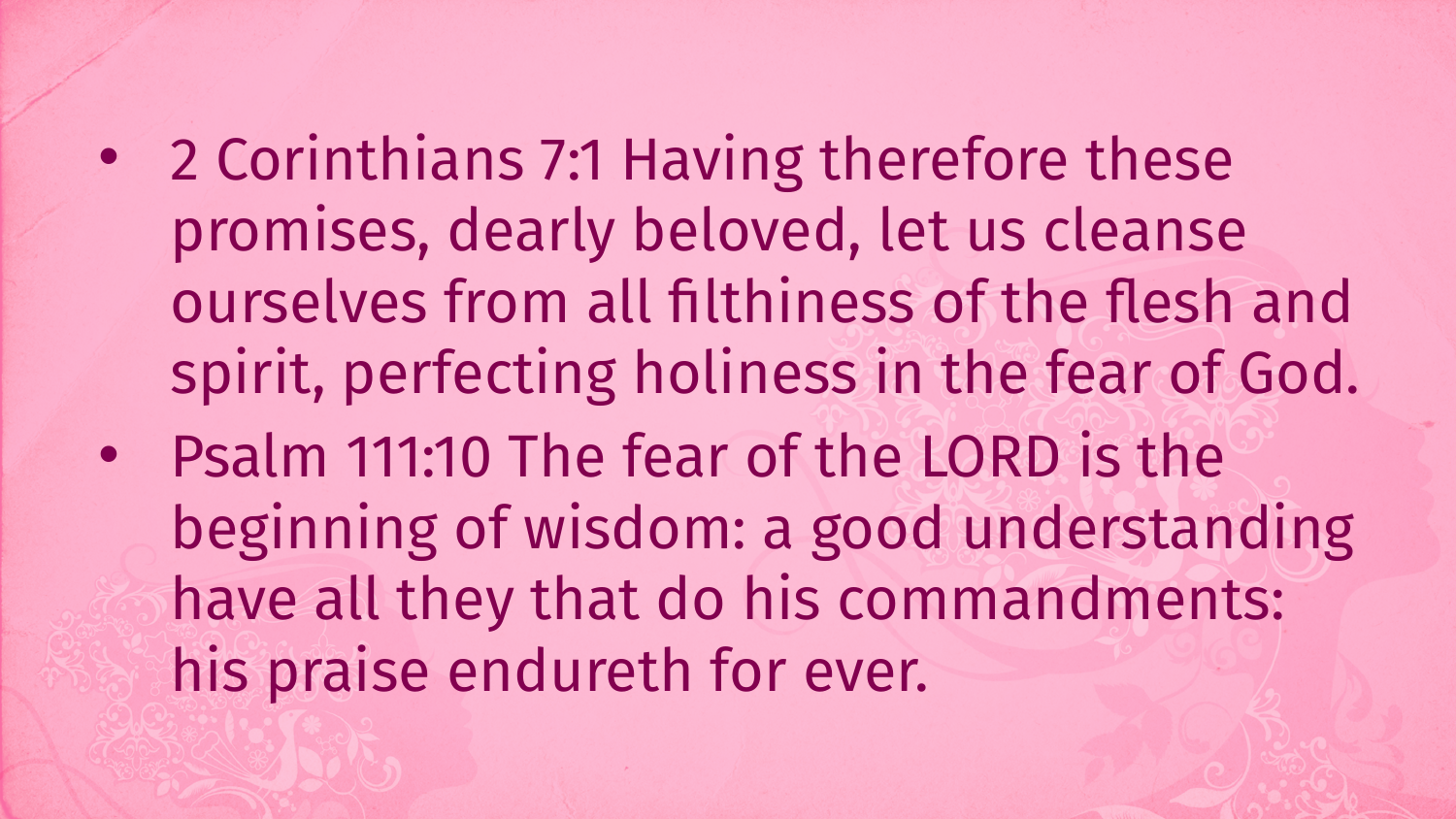

2 Corinthians 7:1 Having therefore these promises, dearly beloved, let us cleanse ourselves from all filthiness of the flesh and spirit, perfecting holiness in the fear of God.
Psalm 111:10 The fear of the LORD is the beginning of wisdom: a good understanding have all they that do his commandments: his praise endureth for ever.